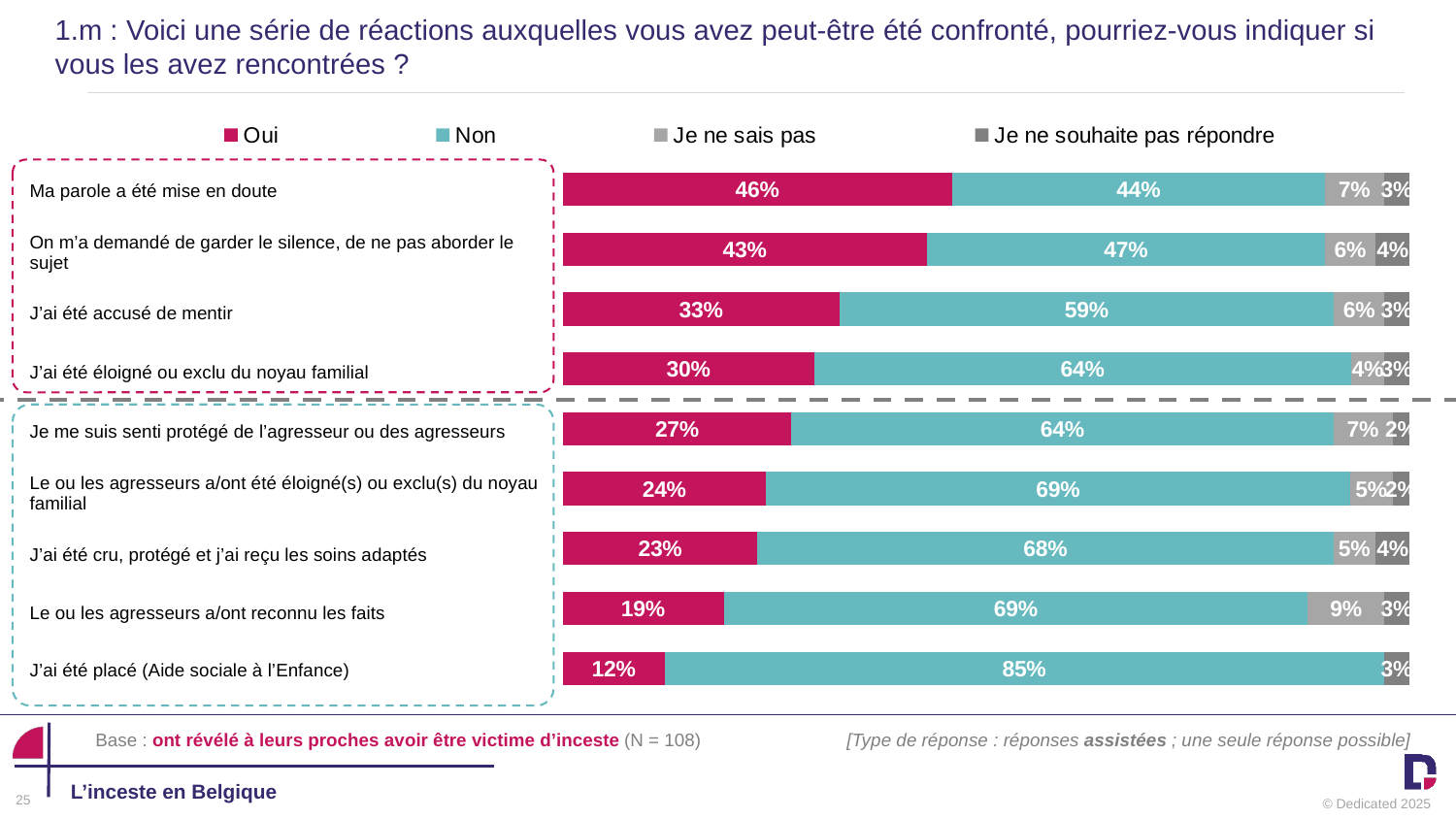

1.m : Voici une série de réactions auxquelles vous avez peut-être été confronté, pourriez-vous indiquer si vous les avez rencontrées ?

### Chart

| Category | Oui | Non | Je ne sais pas | Je ne souhaite pas répondre |
|---|---|---|---|---|
| Ma parole a été mise en doute | 0.46 | 0.44 | 0.07 | 0.03 |
| On m’a demandé de garder le silence, de ne pas aborder le sujet | 0.43 | 0.47 | 0.06 | 0.04 |
| J’ai été accusé de mentir | 0.33 | 0.59 | 0.06 | 0.03 |
| J’ai été éloigné ou exclu du noyau familial | 0.3 | 0.64 | 0.04 | 0.03 |
| Je me suis senti protégé de l’agresseur ou des agresseurs | 0.27 | 0.64 | 0.07 | 0.02 |
| Le ou les agresseurs a/ont été éloigné(s) ou exclu(s) du noyau familial | 0.24 | 0.69 | 0.05 | 0.02 |
| J’ai été cru, protégé et j’ai reçu les soins adaptés | 0.23 | 0.68 | 0.05 | 0.04 |
| Le ou les agresseurs a/ont reconnu les faits | 0.19 | 0.69 | 0.09 | 0.03 |
| J’ai été placé (Aide sociale à l’Enfance) | 0.12 | 0.85 | None | 0.03 |
| Ma parole a été mise en doute |
| --- |
| On m’a demandé de garder le silence, de ne pas aborder le sujet |
| J’ai été accusé de mentir |
| J’ai été éloigné ou exclu du noyau familial |
| Je me suis senti protégé de l’agresseur ou des agresseurs |
| Le ou les agresseurs a/ont été éloigné(s) ou exclu(s) du noyau familial |
| J’ai été cru, protégé et j’ai reçu les soins adaptés |
| Le ou les agresseurs a/ont reconnu les faits |
| J’ai été placé (Aide sociale à l’Enfance) |

Base : ont révélé à leurs proches avoir être victime d’inceste (N = 108)
[Type de réponse : réponses assistées ; une seule réponse possible]
L’inceste en Belgique